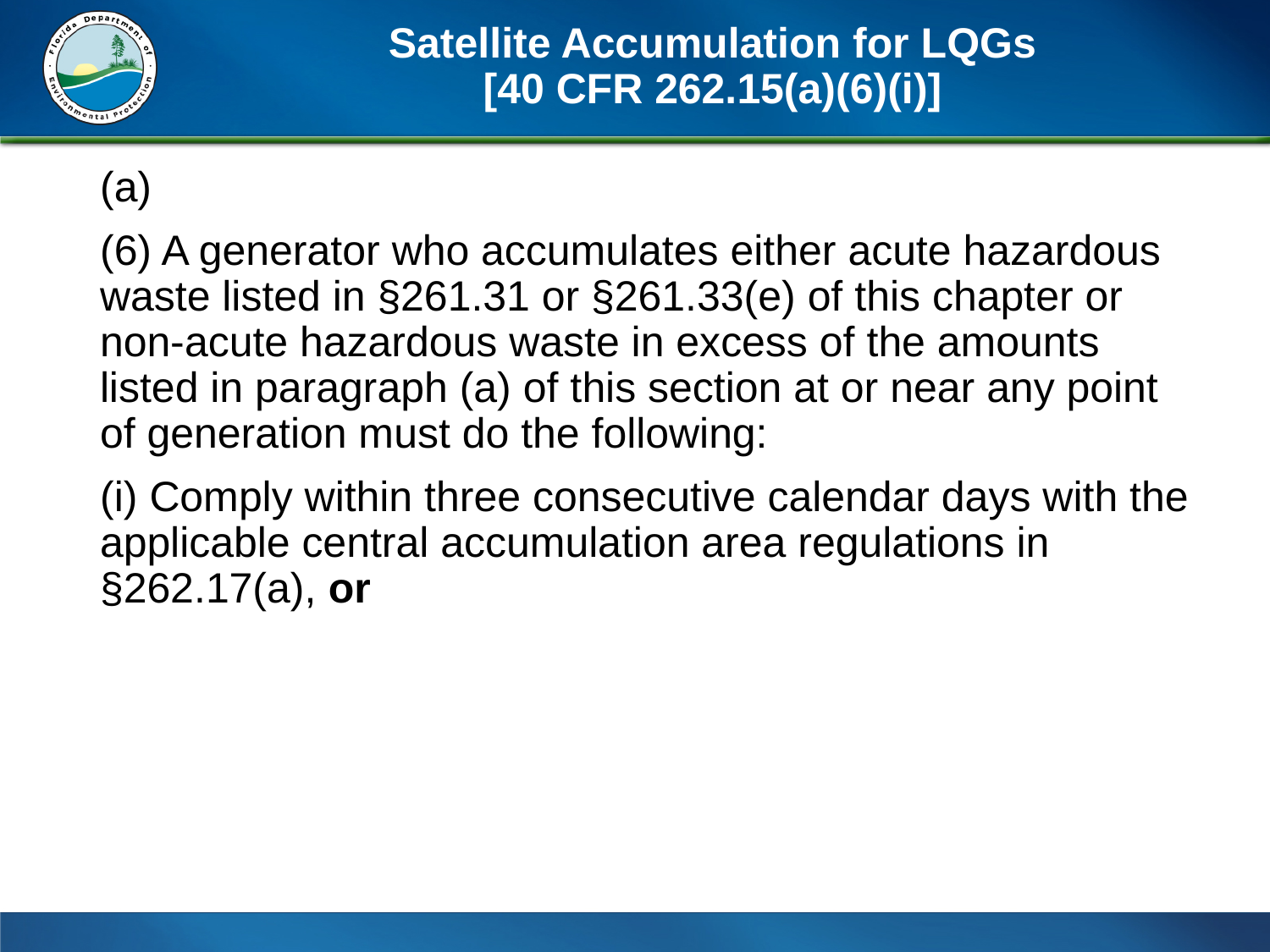

# Satellite Accumulation for LQGs [40 CFR 262.15(a)(6)(i)]
(a)
(6) A generator who accumulates either acute hazardous waste listed in §261.31 or §261.33(e) of this chapter or non-acute hazardous waste in excess of the amounts listed in paragraph (a) of this section at or near any point of generation must do the following:
(i) Comply within three consecutive calendar days with the applicable central accumulation area regulations in §262.17(a), or